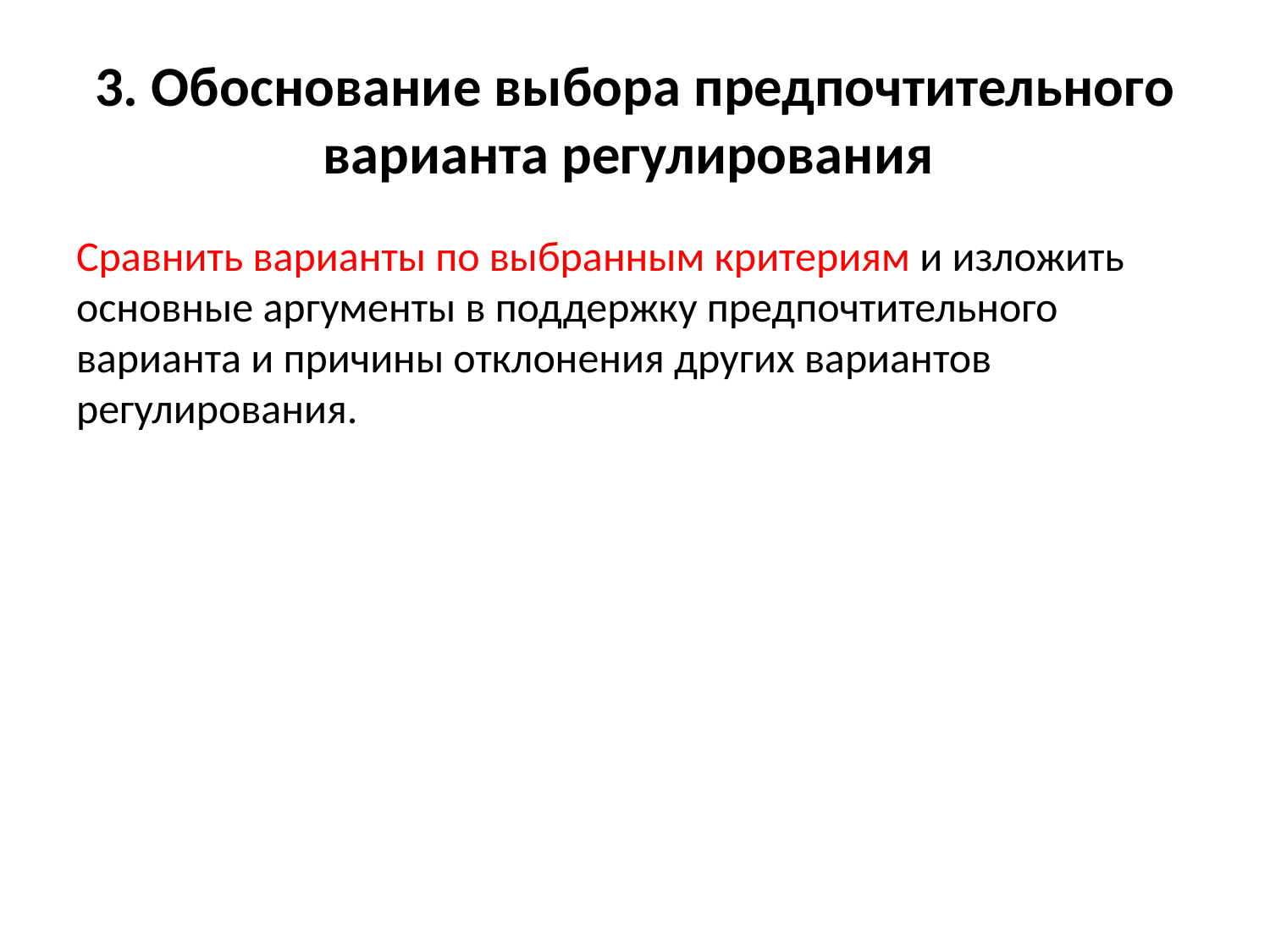

# 3. Обоснование выбора предпочтительного варианта регулирования
Сравнить варианты по выбранным критериям и изложить основные аргументы в поддержку предпочтительного варианта и причины отклонения других вариантов регулирования.